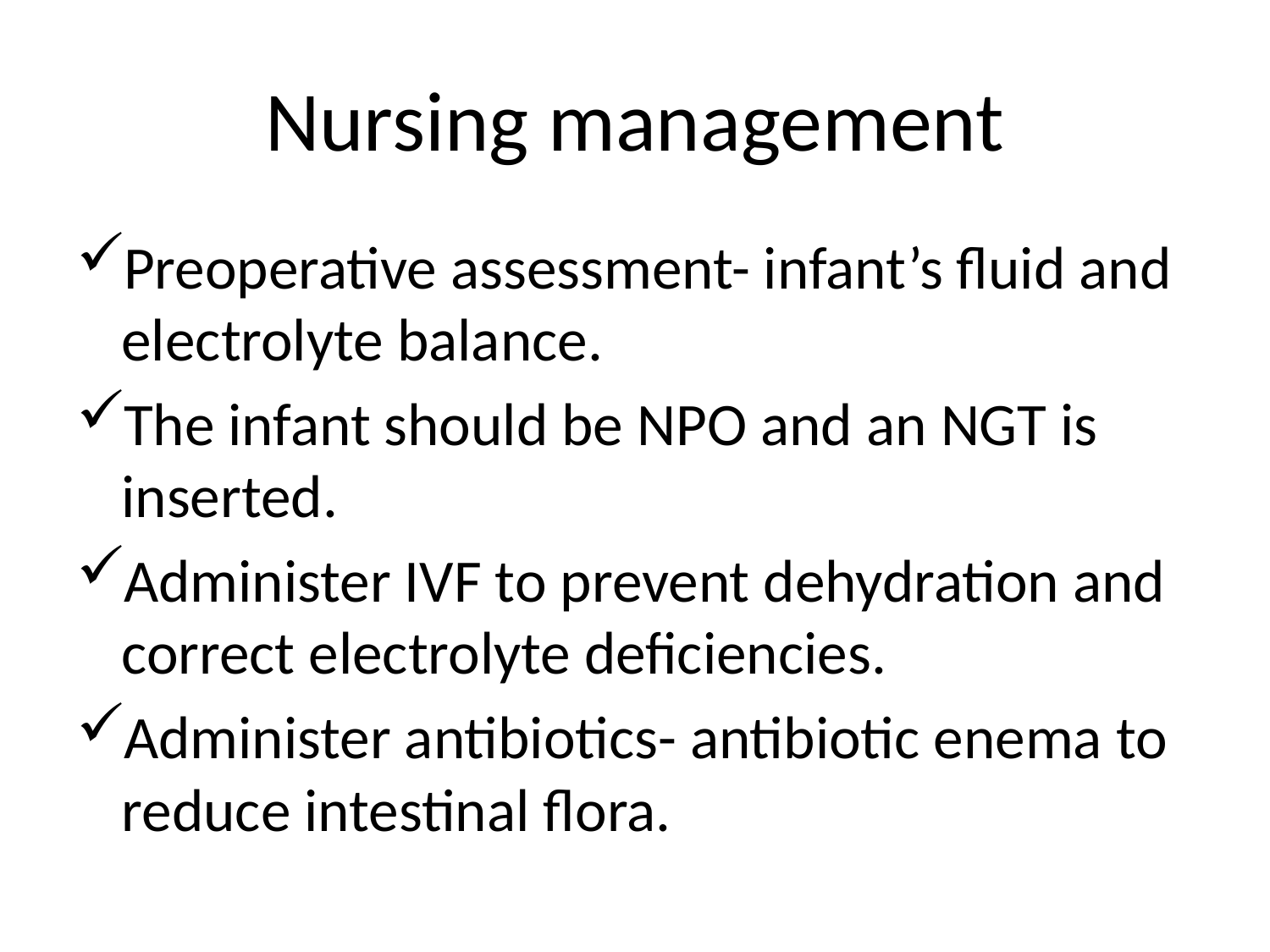

# Nursing management
Preoperative assessment- infant’s fluid and electrolyte balance.
The infant should be NPO and an NGT is inserted.
Administer IVF to prevent dehydration and correct electrolyte deficiencies.
Administer antibiotics- antibiotic enema to reduce intestinal flora.